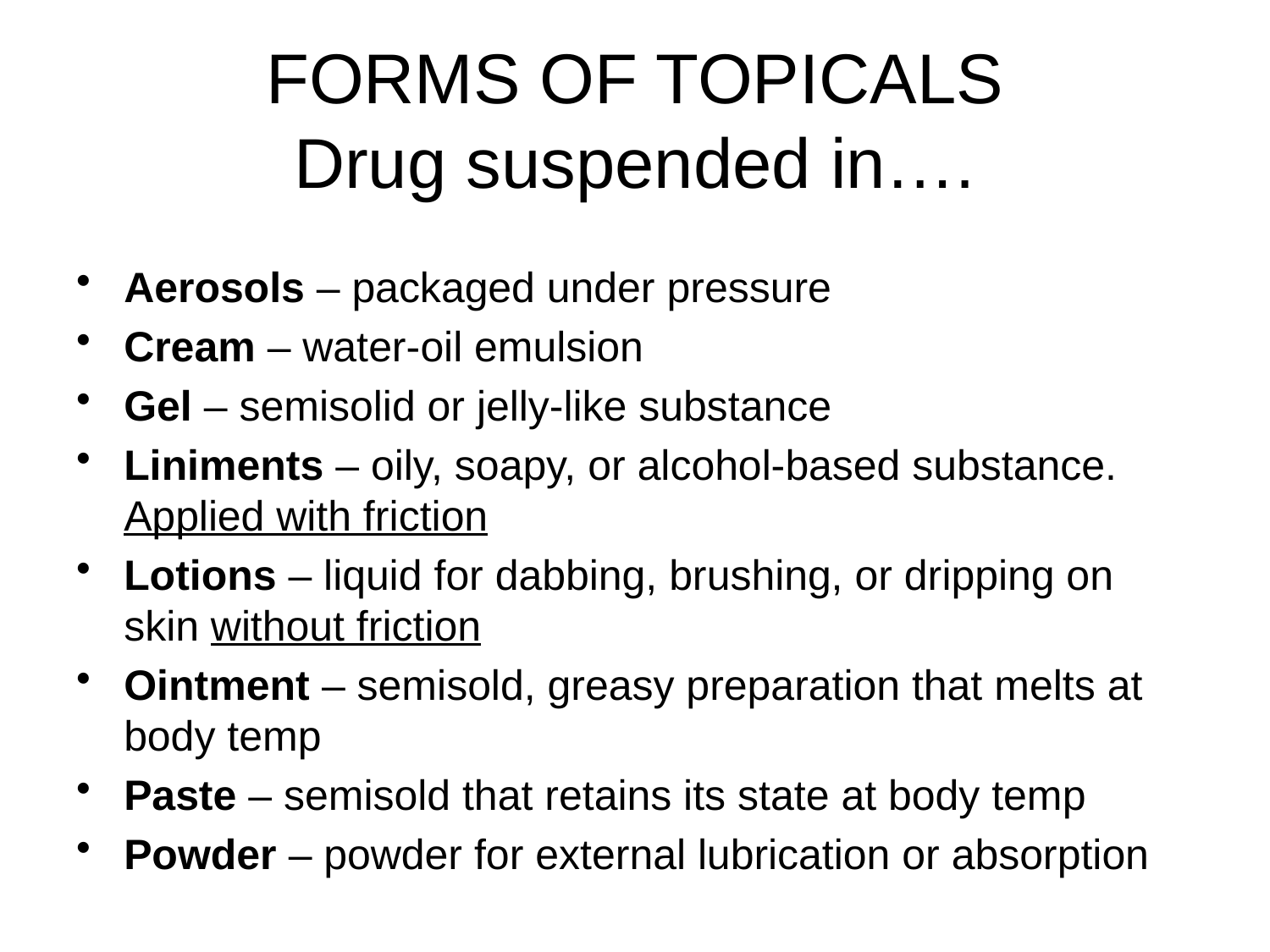

# FORMS OF TOPICALS Drug suspended in….
Aerosols – packaged under pressure
Cream – water-oil emulsion
Gel – semisolid or jelly-like substance
Liniments – oily, soapy, or alcohol-based substance. Applied with friction
Lotions – liquid for dabbing, brushing, or dripping on skin without friction
Ointment – semisold, greasy preparation that melts at body temp
Paste – semisold that retains its state at body temp
Powder – powder for external lubrication or absorption